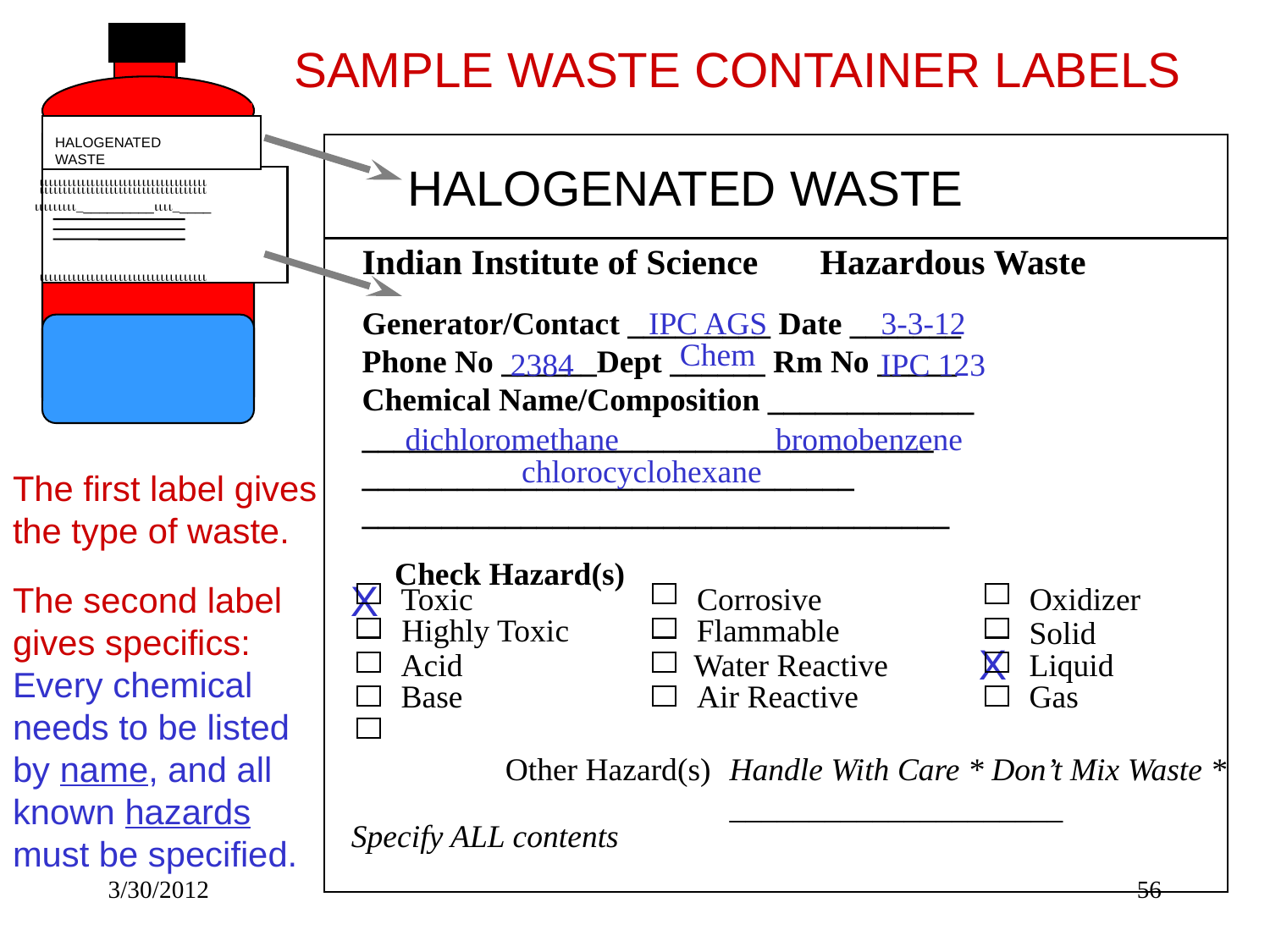

SAMPLE WASTE CONTAINER LABELS

HALOGENATED WASTE

HALOGENATED WASTE
ιιιιιιιιιιιιιιιιιιιιιιιιιιιιιιιιιιιι
ιιιιιιιιιιιιιιιιιιιιιιιιιιιιιιιιιιιι
ιιιιιιιιι__________ιιιι_____

ιιιιιιιιιιιιιιιιιιιιιιιιιιιιιιιιιιιι

Indian Institute of Science       Hazardous Waste

Generator/Contact _________ Date _______
Phone No ______Dept ______ Rm No _____
Chemical Name/Composition _____________
____________________________________
_______________________________
_____________________________________
IPC AGS
3-3-12
Chem
2384
IPC 123
dichloromethane
bromobenzene
chlorocyclohexane
The first label gives
the type of waste.
Check Hazard(s)
X
Toxic
Corrosive
Oxidizer

Highly Toxic
Flammable
Solid

X
Acid
Water Reactive
Liquid

Base
Air Reactive
Gas

The second label
gives specifics:
Every chemical
needs to be listed
by name, and all
known hazards
must be specified.
Other Hazard(s)
Handle With Care * Don’t Mix Waste *
_____________________
Specify ALL contents
3/30/2012
56